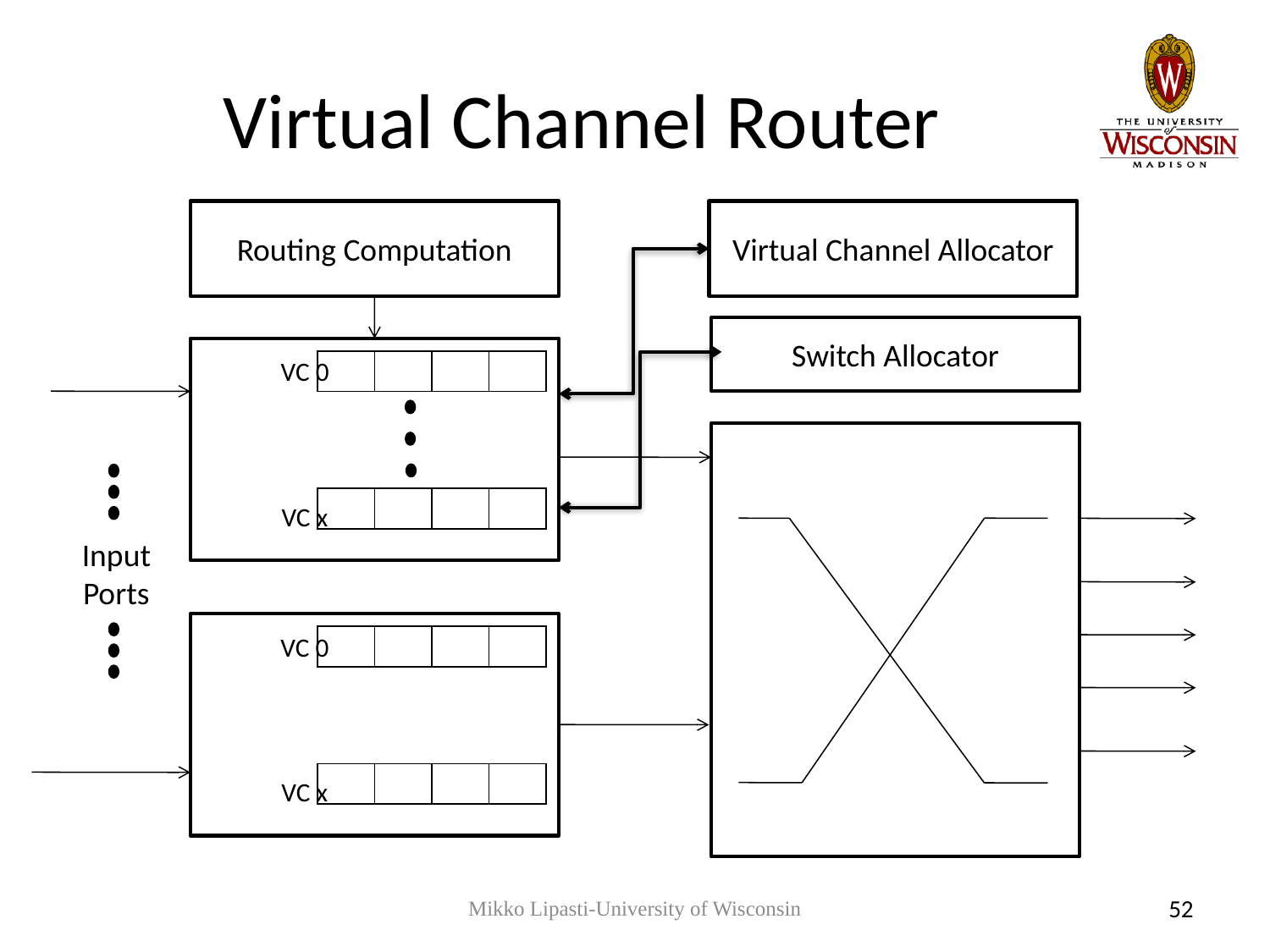

# Virtual Channel Router
Routing Computation
Virtual Channel Allocator
Switch Allocator

VC 0
|  |  |  |  |
| --- | --- | --- | --- |
VC 0

VC 0

MVC 0

|  |  |  |  |
| --- | --- | --- | --- |
VC x

VC 0
Input Ports

VC 0
|  |  |  |  |
| --- | --- | --- | --- |

MVC 0
|  |  |  |  |
| --- | --- | --- | --- |
VC x

Mikko Lipasti-University of Wisconsin
52